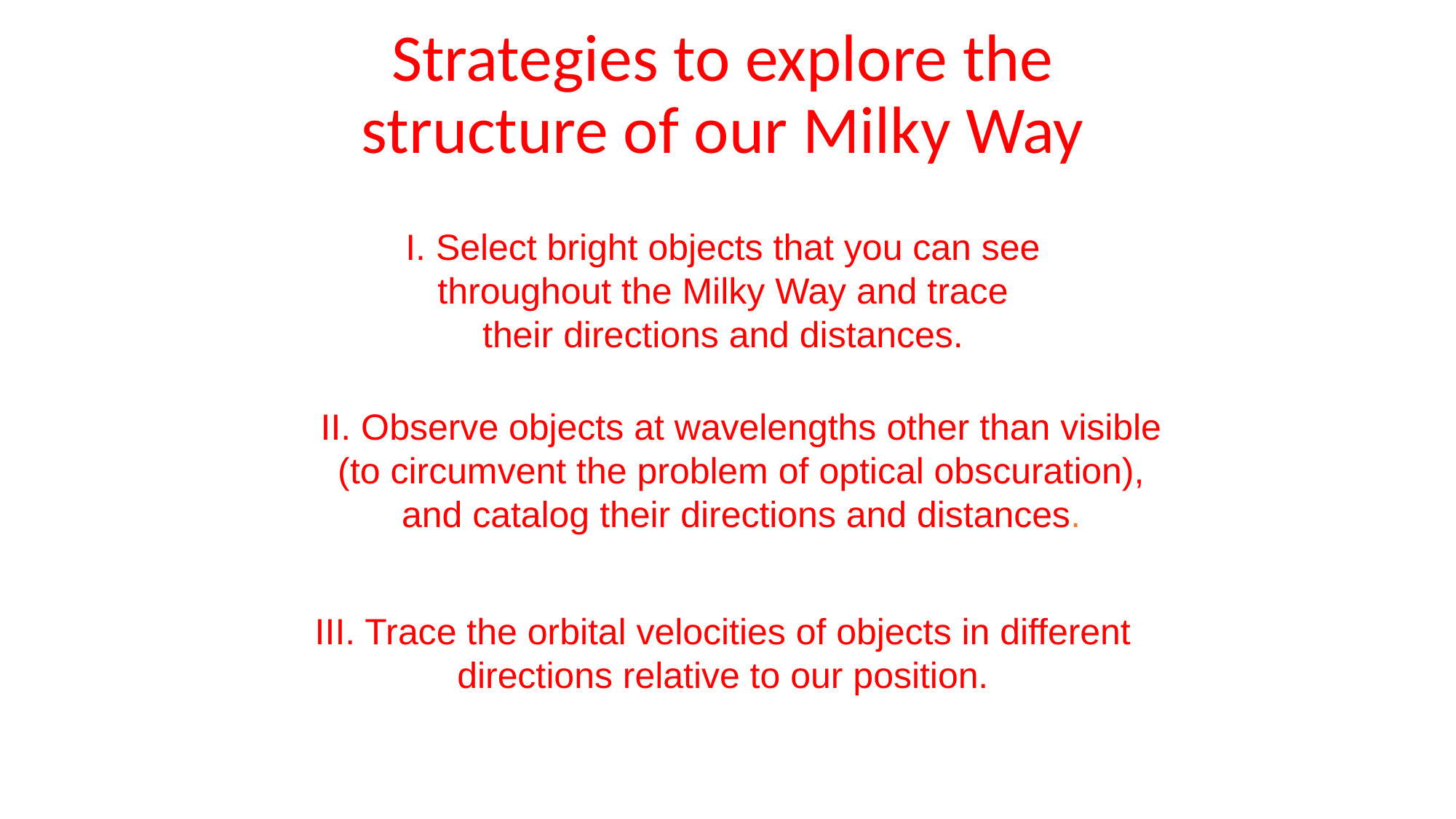

# Strategies to explore the structure of our Milky Way
0
I. Select bright objects that you can see throughout the Milky Way and trace their directions and distances.
II. Observe objects at wavelengths other than visible (to circumvent the problem of optical obscuration), and catalog their directions and distances.
III. Trace the orbital velocities of objects in different directions relative to our position.